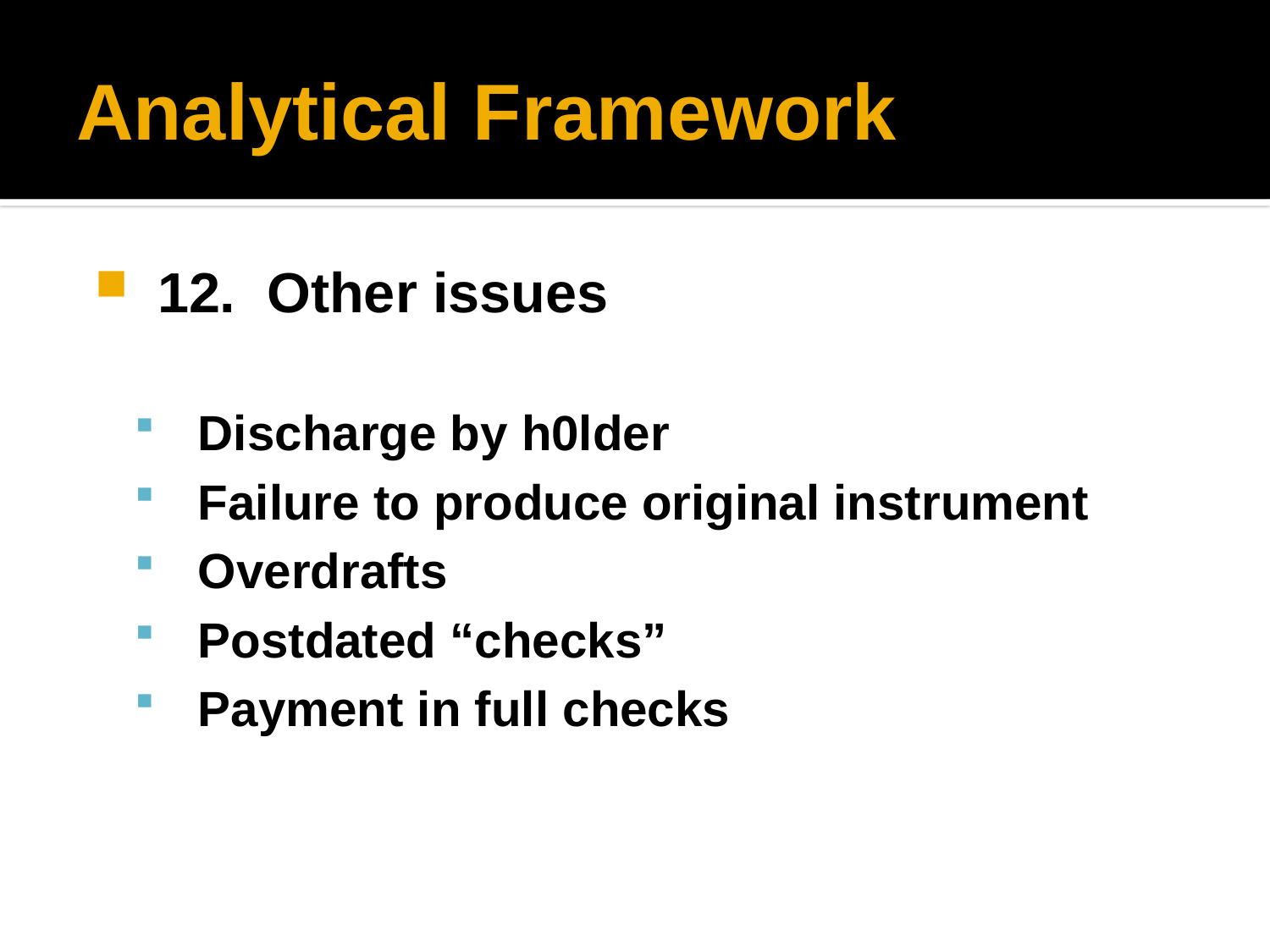

# Analytical Framework
12.  Other issues

Discharge by h0lder
Failure to produce original instrument
Overdrafts
Postdated “checks”
Payment in full checks